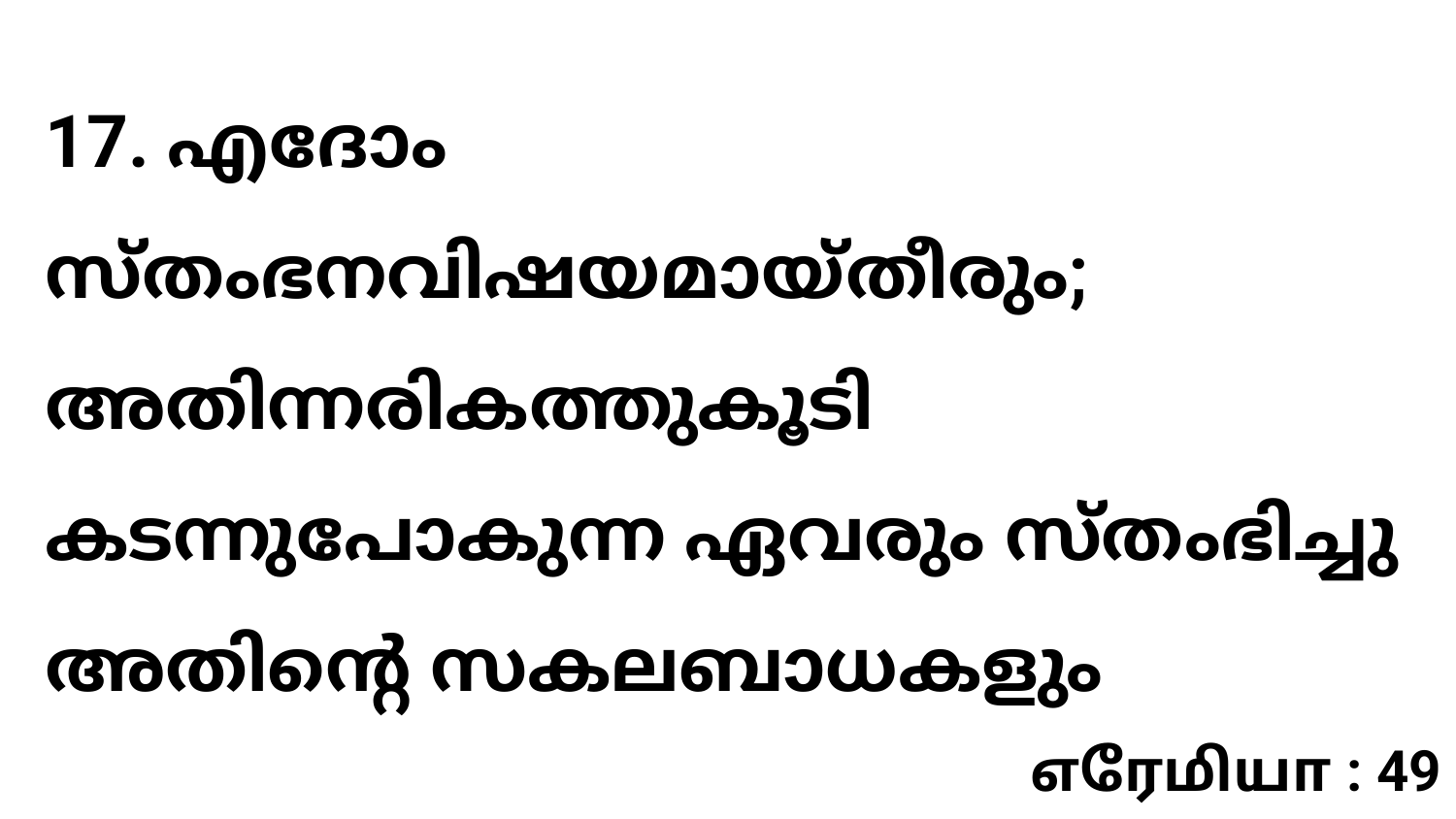

17. എദോം സ്തംഭനവിഷയമായ്തീരും; അതിന്നരികത്തുകൂടി കടന്നുപോകുന്ന ഏവരും സ്തംഭിച്ചു അതിന്റെ സകലബാധകളും
எரேமியா : 49